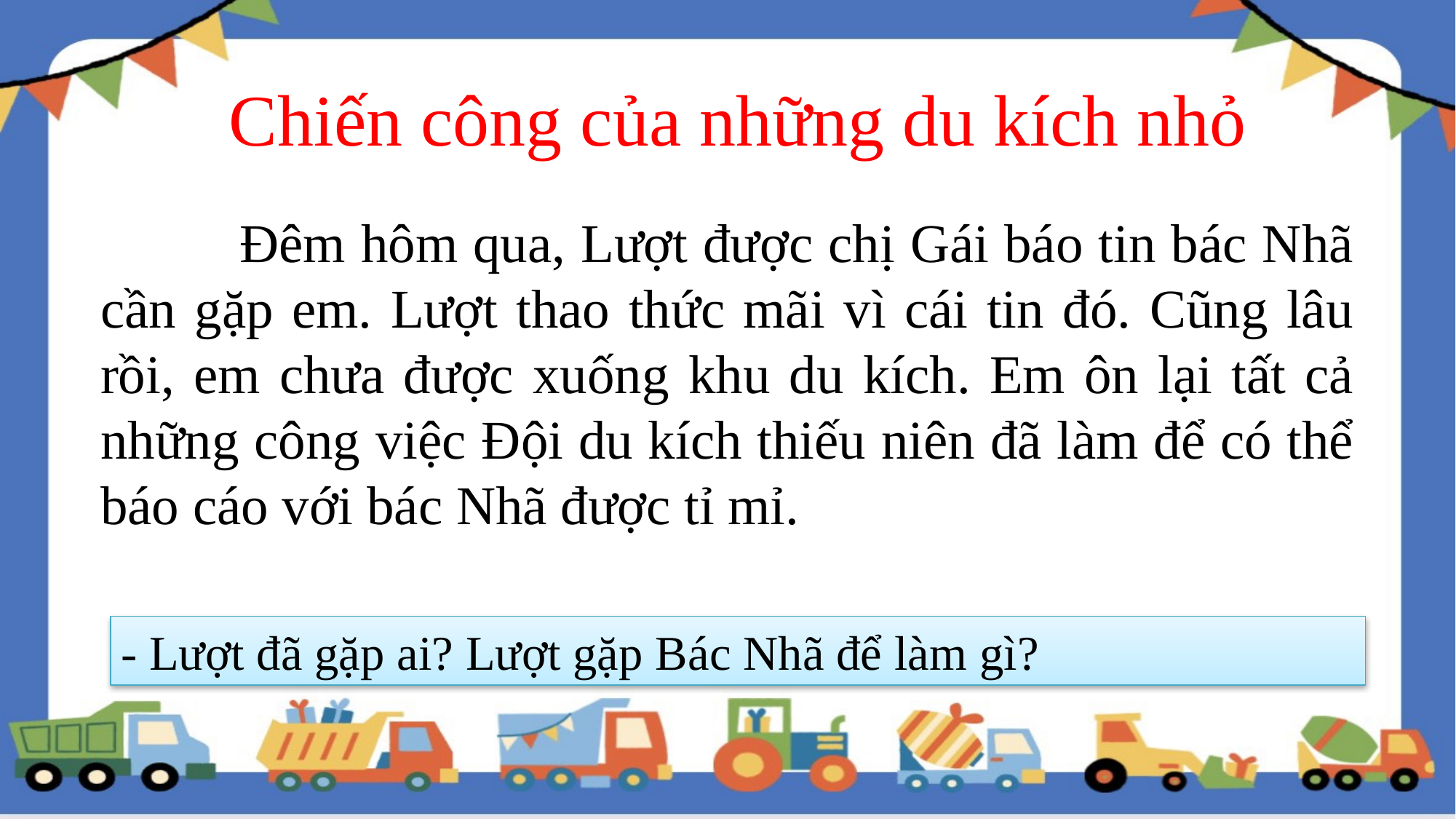

Chiến công của những du kích nhỏ
         Đêm hôm qua, Lượt được chị Gái báo tin bác Nhã cần gặp em. Lượt thao thức mãi vì cái tin đó. Cũng lâu rồi, em chưa được xuống khu du kích. Em ôn lại tất cả những công việc Đội du kích thiếu niên đã làm để có thể báo cáo với bác Nhã được tỉ mỉ.
- Lượt đã gặp ai? Lượt gặp Bác Nhã để làm gì?